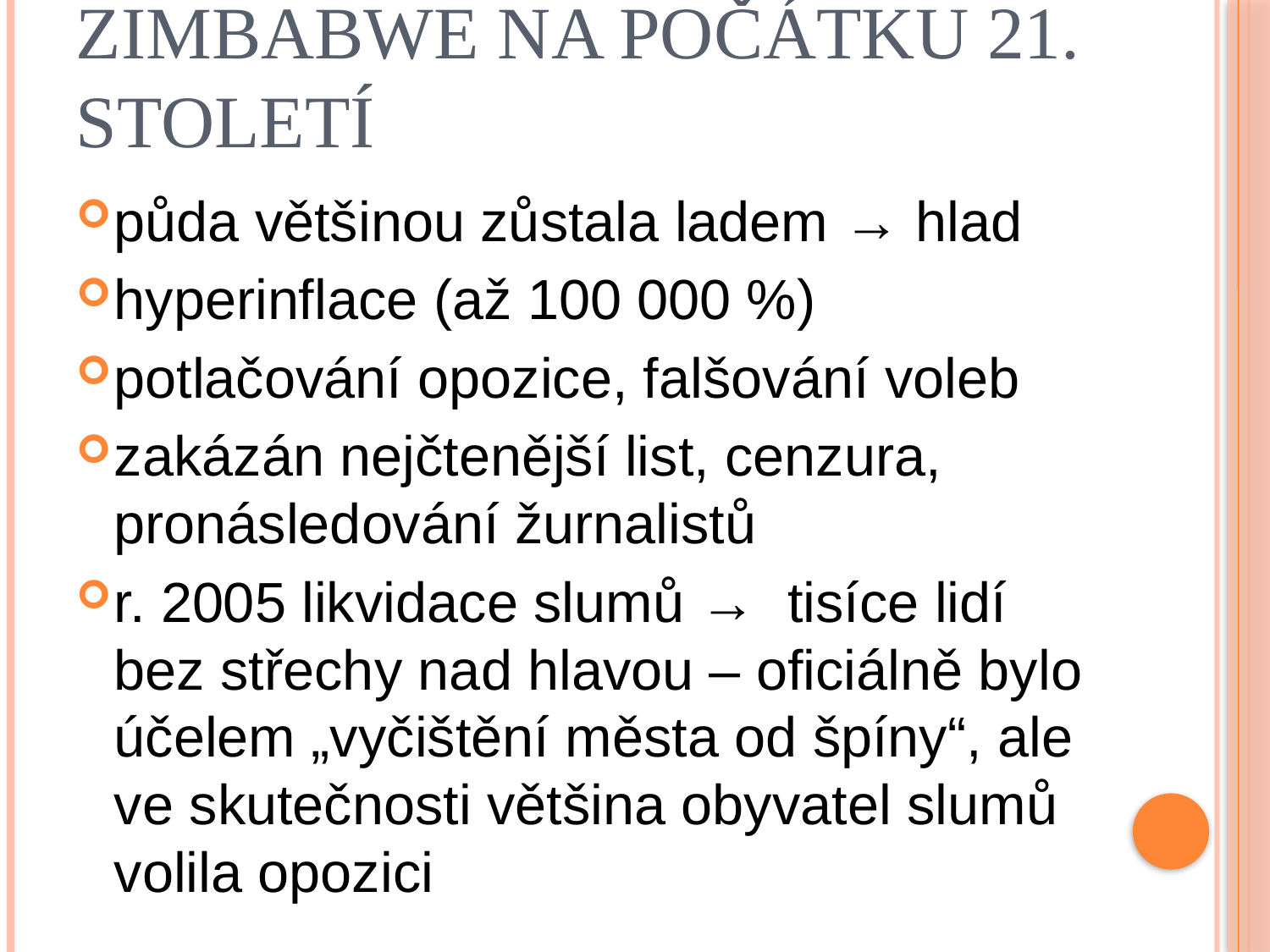

# Zimbabwe na počátku 21. století
půda většinou zůstala ladem → hlad
hyperinflace (až 100 000 %)
potlačování opozice, falšování voleb
zakázán nejčtenější list, cenzura, pronásledování žurnalistů
r. 2005 likvidace slumů →  tisíce lidí bez střechy nad hlavou – oficiálně bylo účelem „vyčištění města od špíny“, ale ve skutečnosti většina obyvatel slumů volila opozici